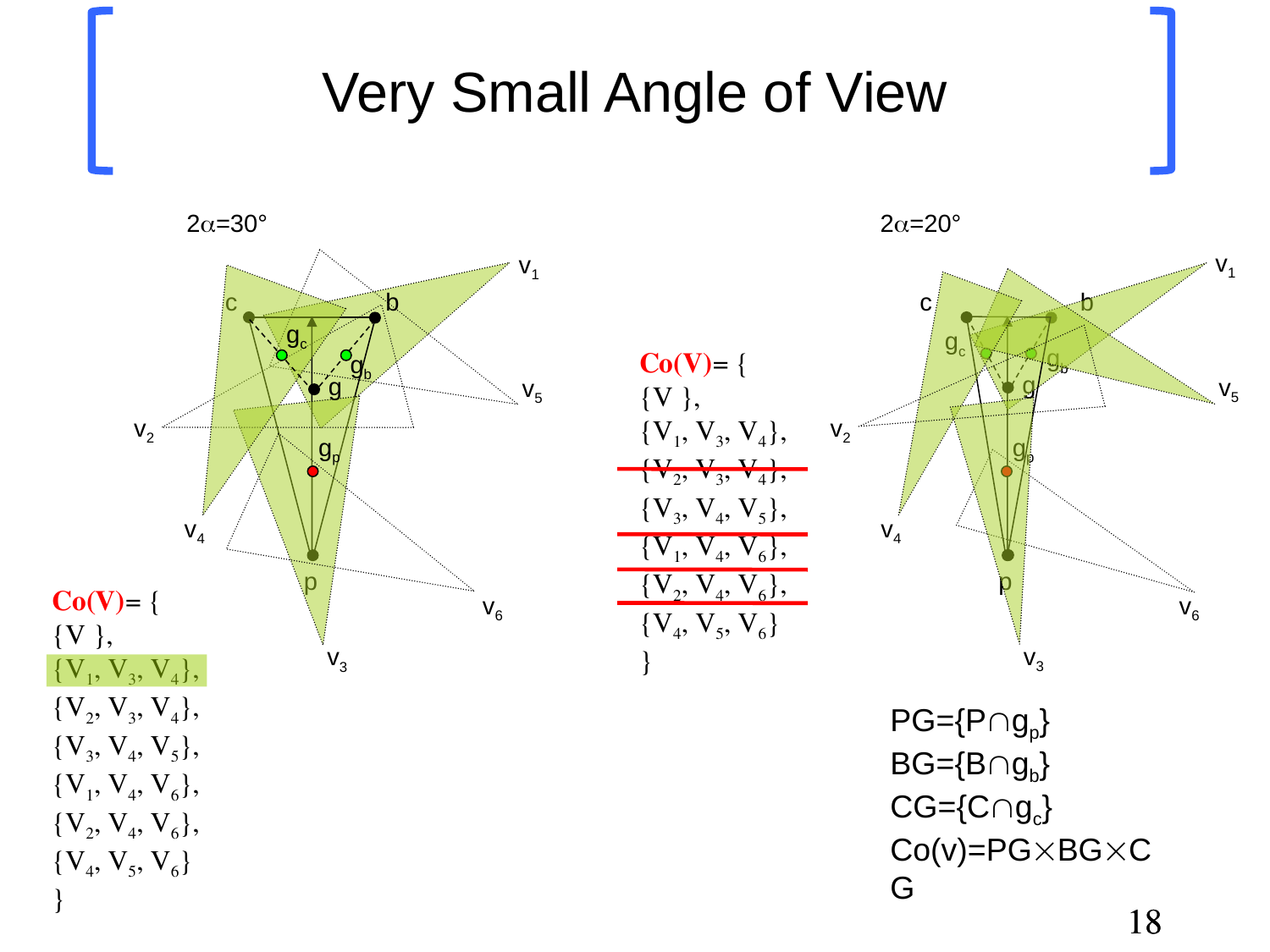

# Very Small Angle of View

2α=30°

v1

b
c

p
gc

gb

g
v5

v2

gp

v4
Co(V)= {
{V },
{V1, V3, V4},
{V2, V3, V4},
{V3, V4, V5},
{V1, V4, V6},
{V2, V4, V6},
{V4, V5, V6}
}
v6
v3

2α=20°

v1

b
c

gc
gb

g
v5

v2

gp

v4

p
v6
v3
Co(V)= {
{V },
{V1, V3, V4},
{V2, V3, V4},
{V3, V4, V5},
{V1, V4, V6},
{V2, V4, V6},
{V4, V5, V6}
}

PG={P∩gp}
BG={B∩gb}
CG={C∩gc}
Co(v)=PG×BG×CG